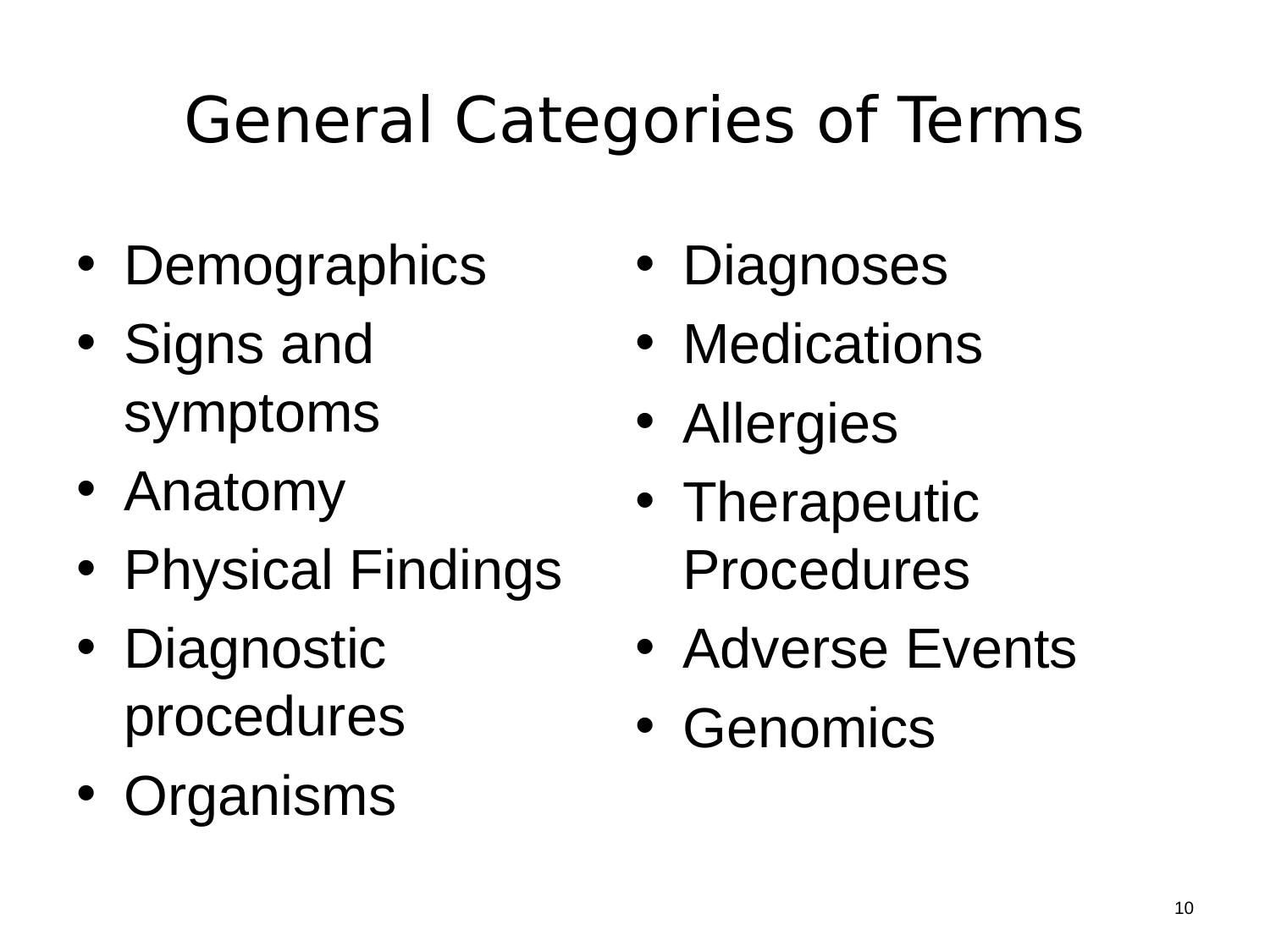

# General Categories of Terms
Demographics
Signs and symptoms
Anatomy
Physical Findings
Diagnostic procedures
Organisms
Diagnoses
Medications
Allergies
Therapeutic Procedures
Adverse Events
Genomics
10